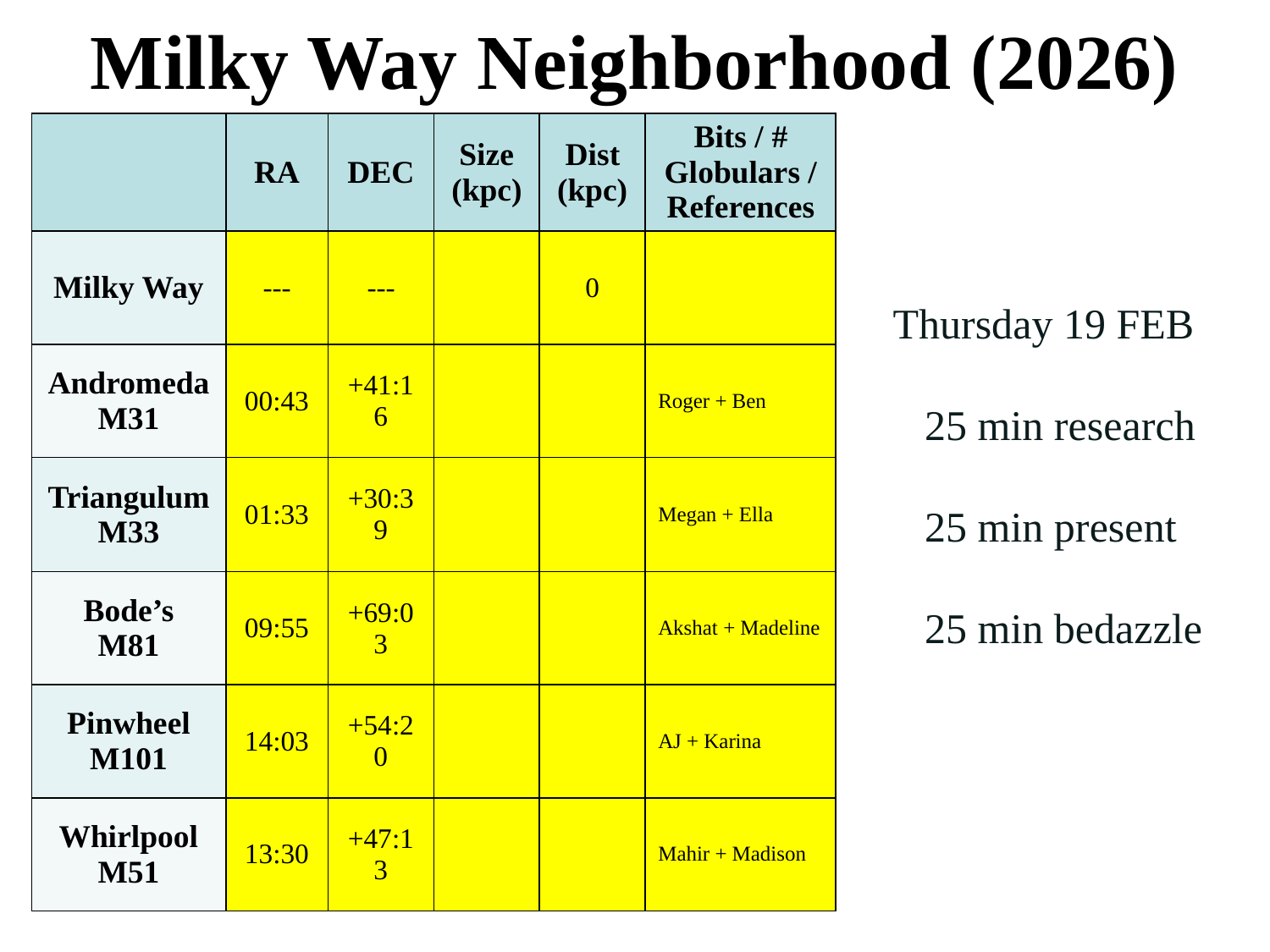

# Milky Way Neighborhood (2026)
|  | RA | DEC | Size (kpc) | Dist (kpc) | Bits / # Globulars / References |
| --- | --- | --- | --- | --- | --- |
| Milky Way | --- | --- |  | 0 |  |
| Andromeda M31 | 00:43 | +41:16 |  |  | Roger + Ben |
| Triangulum M33 | 01:33 | +30:39 |  |  | Megan + Ella |
| Bode’s M81 | 09:55 | +69:03 |  |  | Akshat + Madeline |
| Pinwheel M101 | 14:03 | +54:20 |  |  | AJ + Karina |
| Whirlpool M51 | 13:30 | +47:13 |  |  | Mahir + Madison |
Thursday 19 FEB

   25 min research

   25 min present

   25 min bedazzle